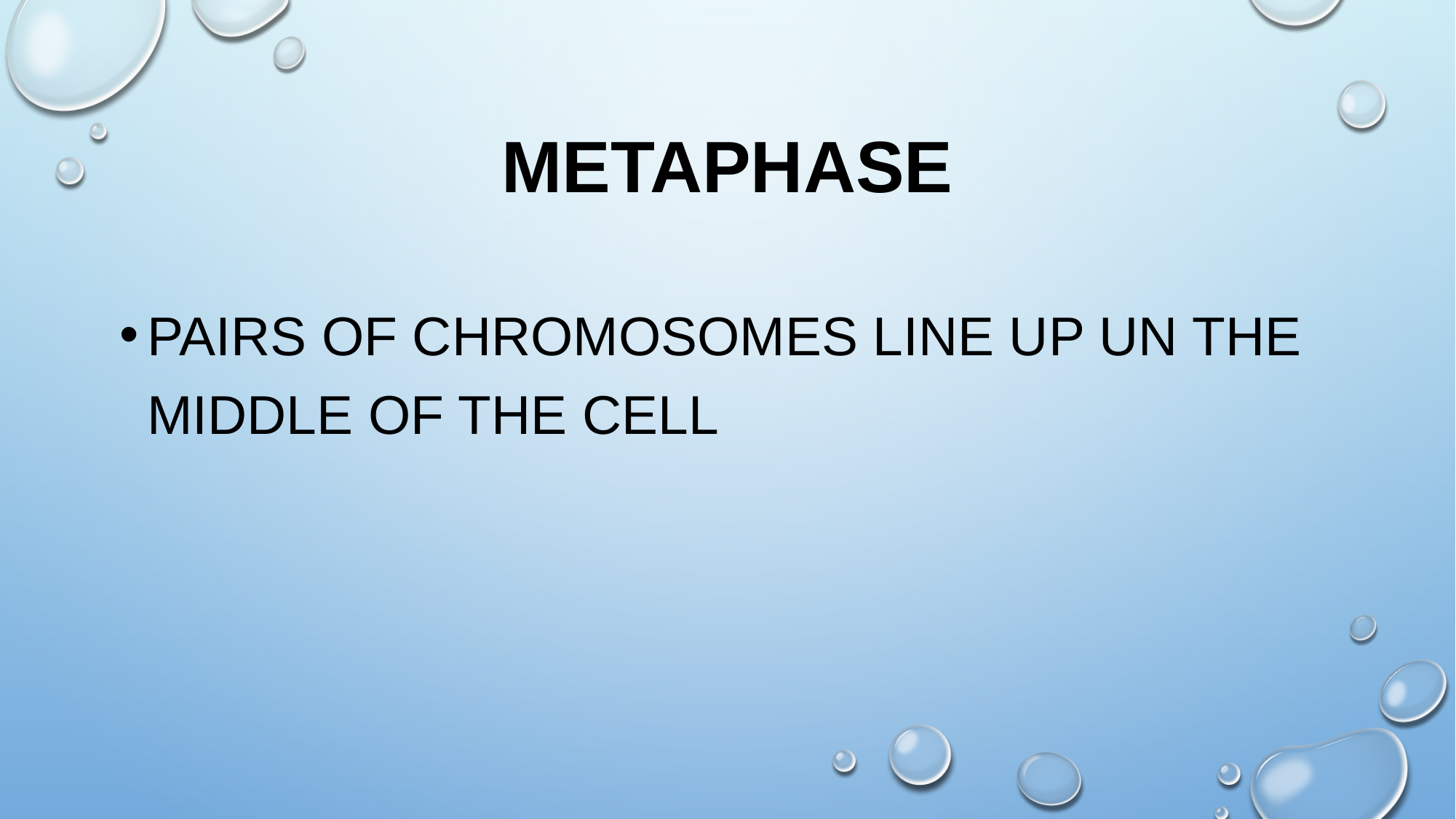

# metaphase
Pairs of chromosomes line up un the middle of the cell